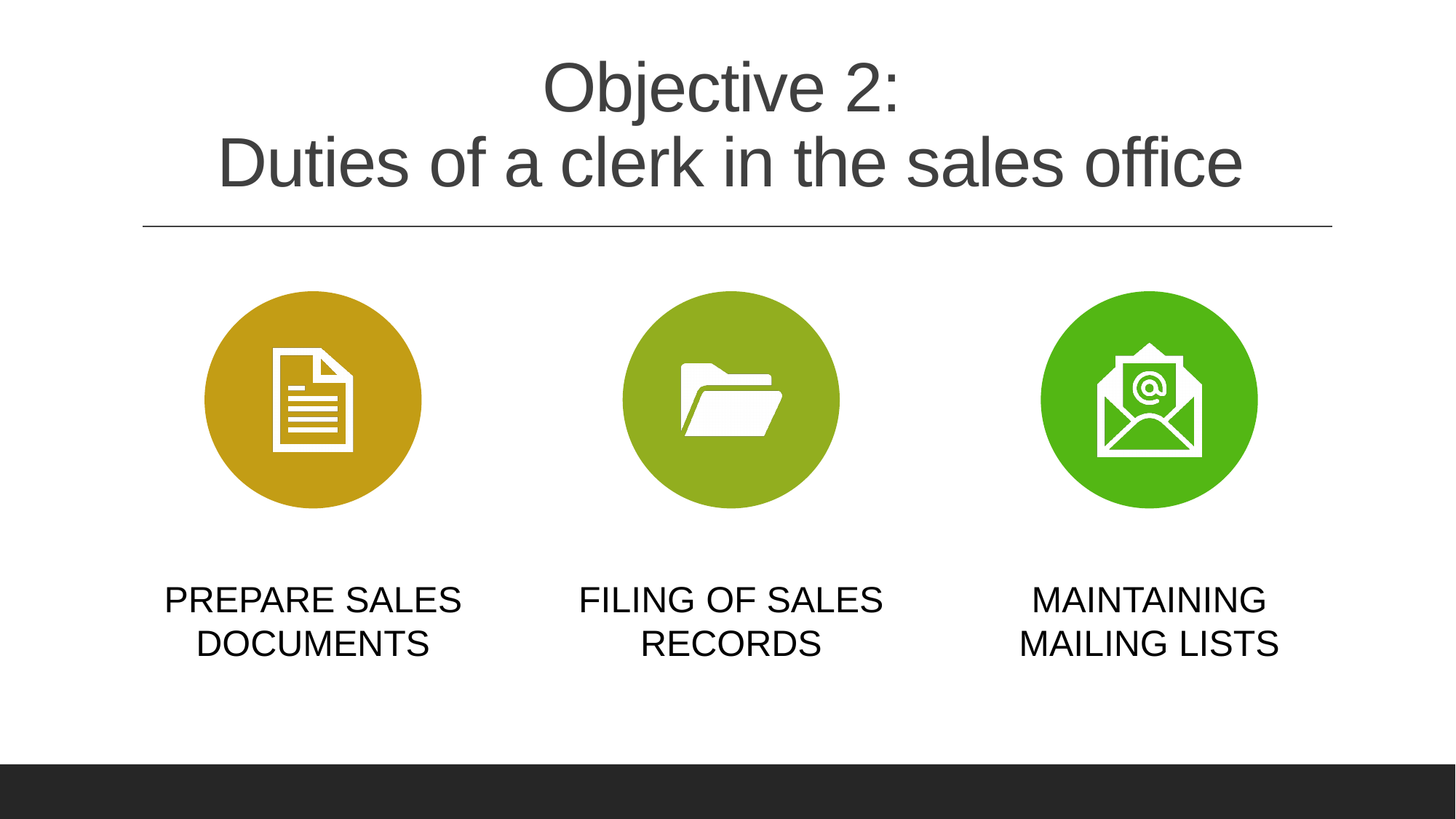

# Objective 2: Duties of a clerk in the sales office
Prepare sales documents
Filing of sales records
Maintaining mailing lists